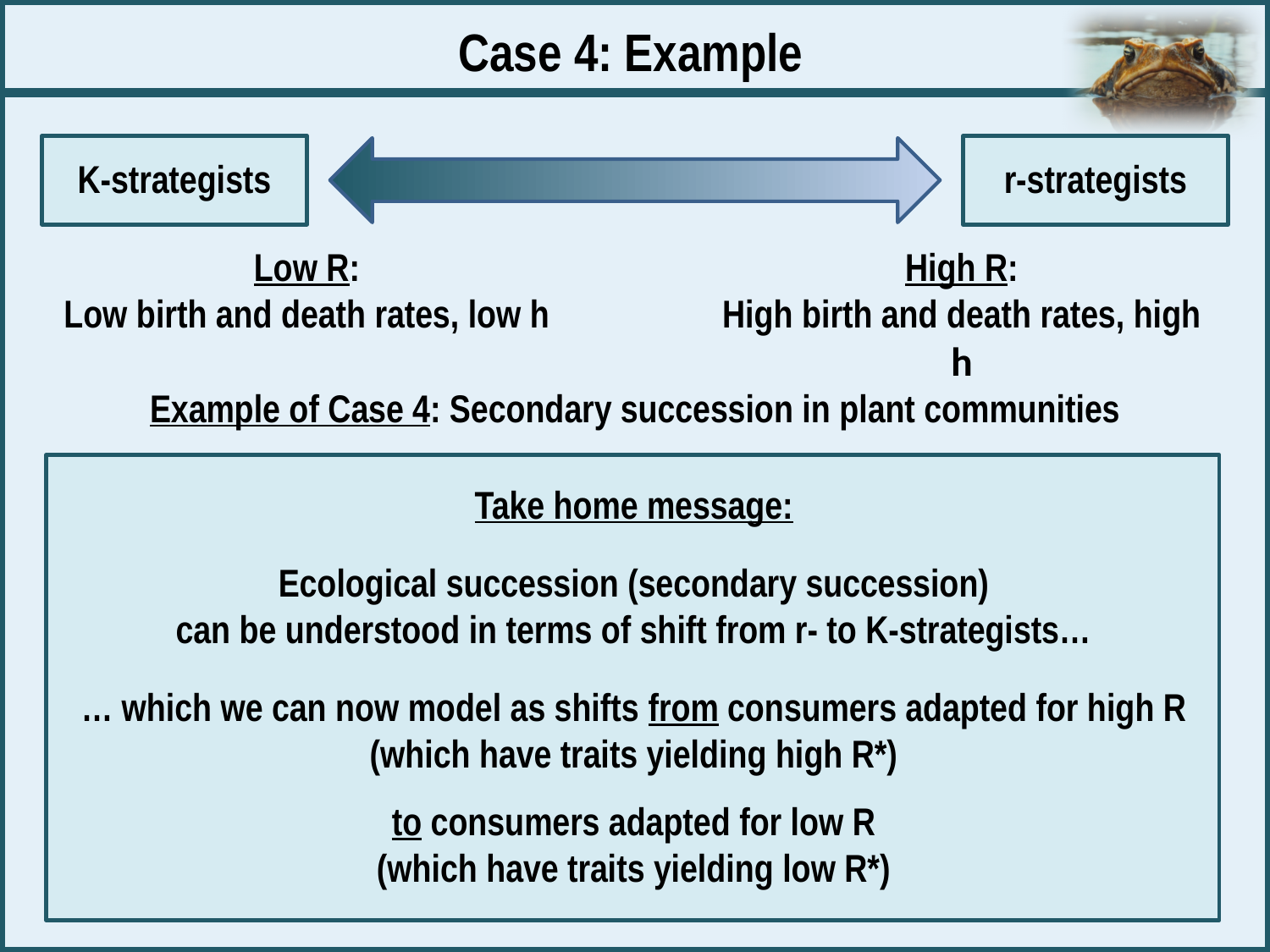

Case 4: Example

K-strategists
r-strategists
Low R:
Low birth and death rates, low h
High R:
High birth and death rates, high h
Example of Case 4: Secondary succession in plant communities

Take home message:

Ecological succession (secondary succession)
can be understood in terms of shift from r- to K-strategists…

… which we can now model as shifts from consumers adapted for high R
(which have traits yielding high R*)

to consumers adapted for low R
(which have traits yielding low R*)